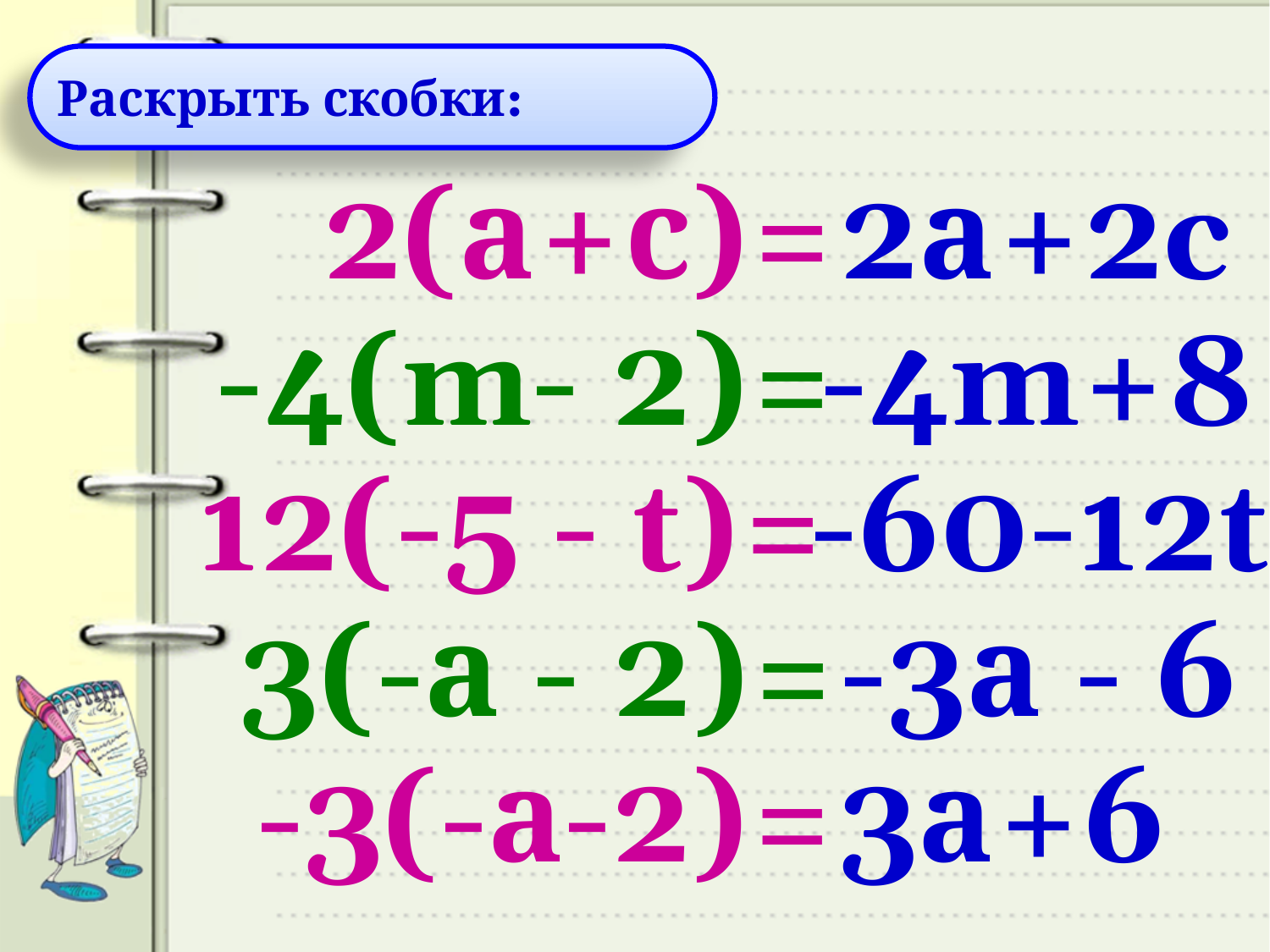

Раскрыть скобки:
2(а+с)=
2а+2c
-4(m- 2)=
-4m+8
12(-5 - t)=
-60-12t
3(-а - 2)=
-3а - 6
-3(-а-2)=
3а+6